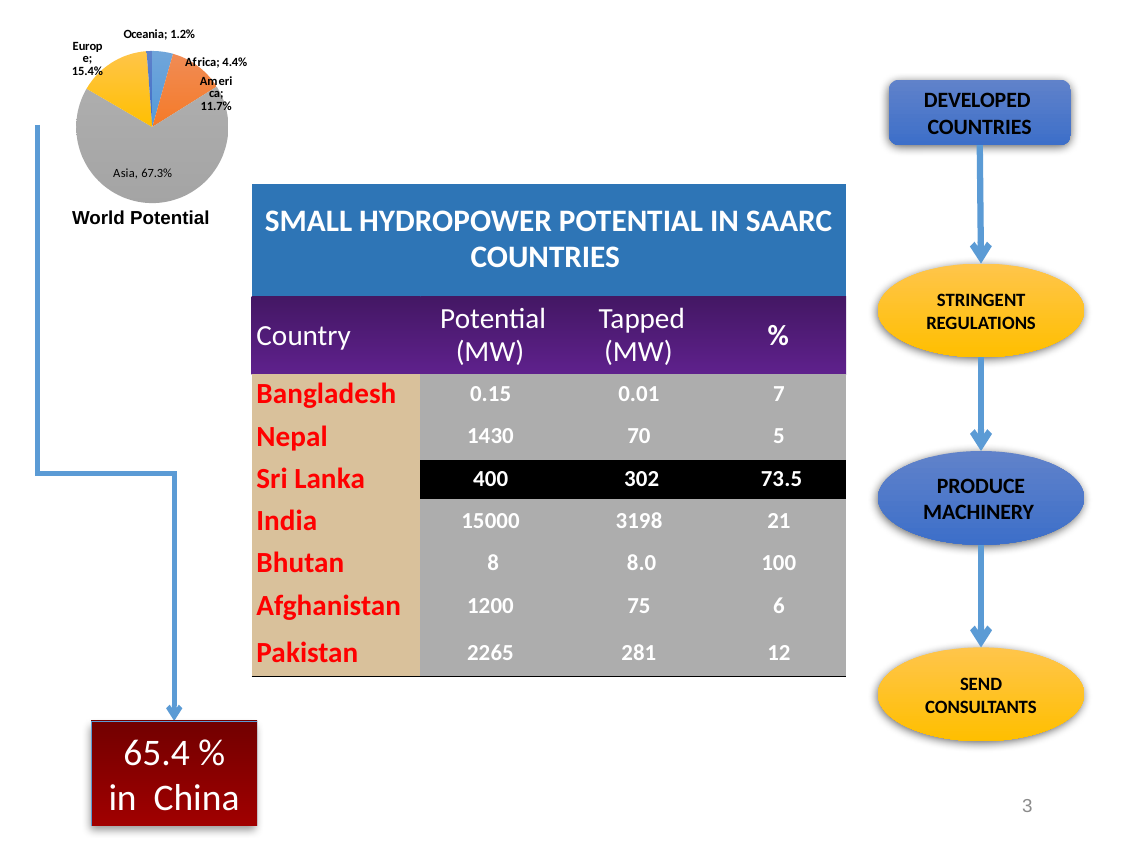

### Chart

| Category |  |
|---|---|
| Africa | 0.04400000000000017 |
| America | 0.11700000000000026 |
| Asia | 0.6730000000000025 |
| Europe | 0.15400000000000041 |
| Oceania | 0.012000000000000021 |
DEVELOPED
COUNTRIES
| SMALL HYDROPOWER POTENTIAL IN SAARC COUNTRIES |  |  |  |
| --- | --- | --- | --- |
| Country | Potential (MW) | Tapped (MW) | % |
| Bangladesh | 0.15 | 0.01 | 7 |
| Nepal | 1430 | 70 | 5 |
| Sri Lanka | 400 | 302 | 73.5 |
| India | 15000 | 3198 | 21 |
| Bhutan | 8 | 8.0 | 100 |
| Afghanistan | 1200 | 75 | 6 |
| Pakistan | 2265 | 281 | 12 |
World Potential
STRINGENT REGULATIONS
PRODUCE MACHINERY
SEND CONSULTANTS
65.4 % in  China
3